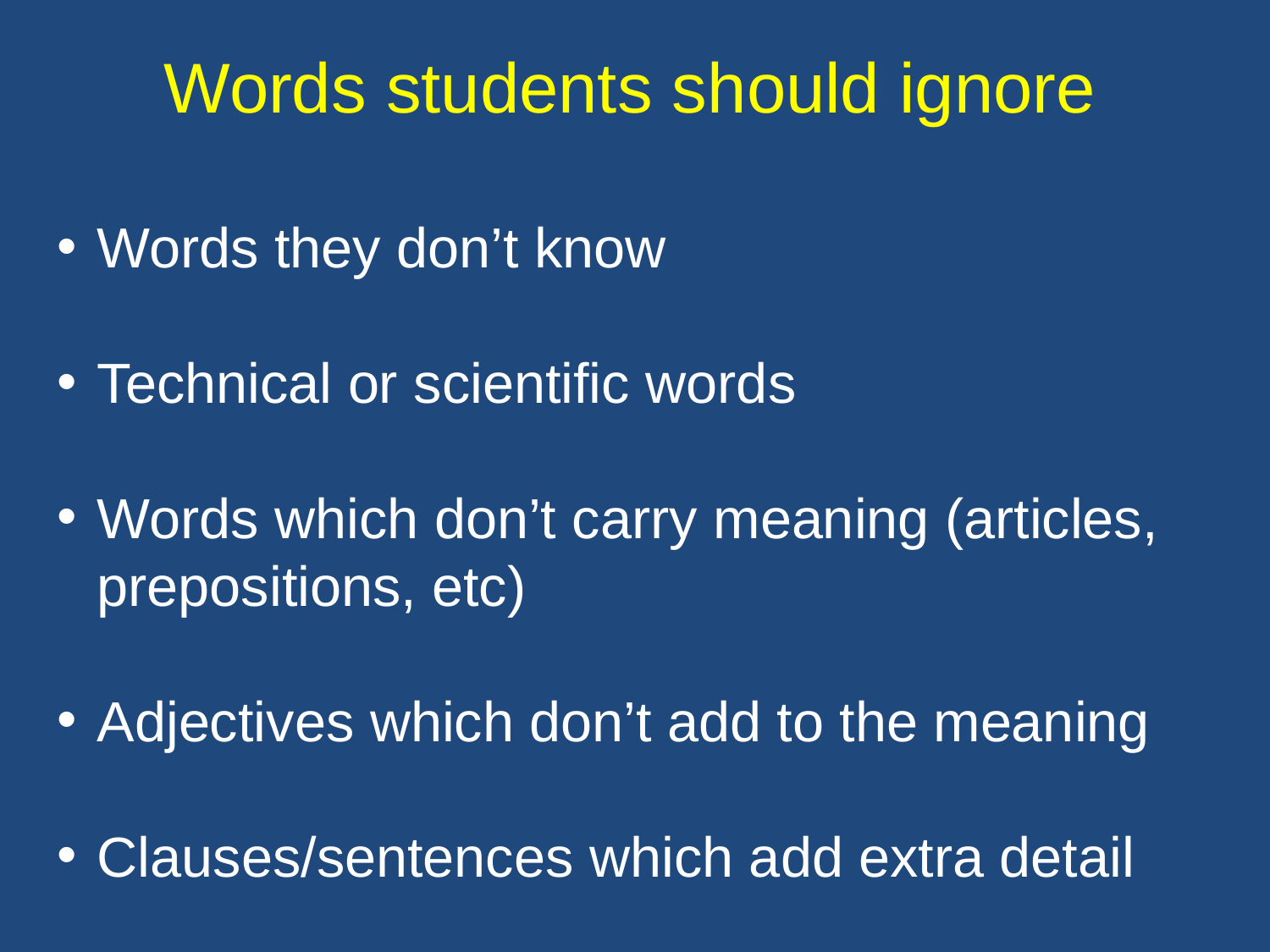

Words students should ignore

Words they don’t know

Technical or scientific words

Words which don’t carry meaning (articles, prepositions, etc)

Adjectives which don’t add to the meaning

Clauses/sentences which add extra detail